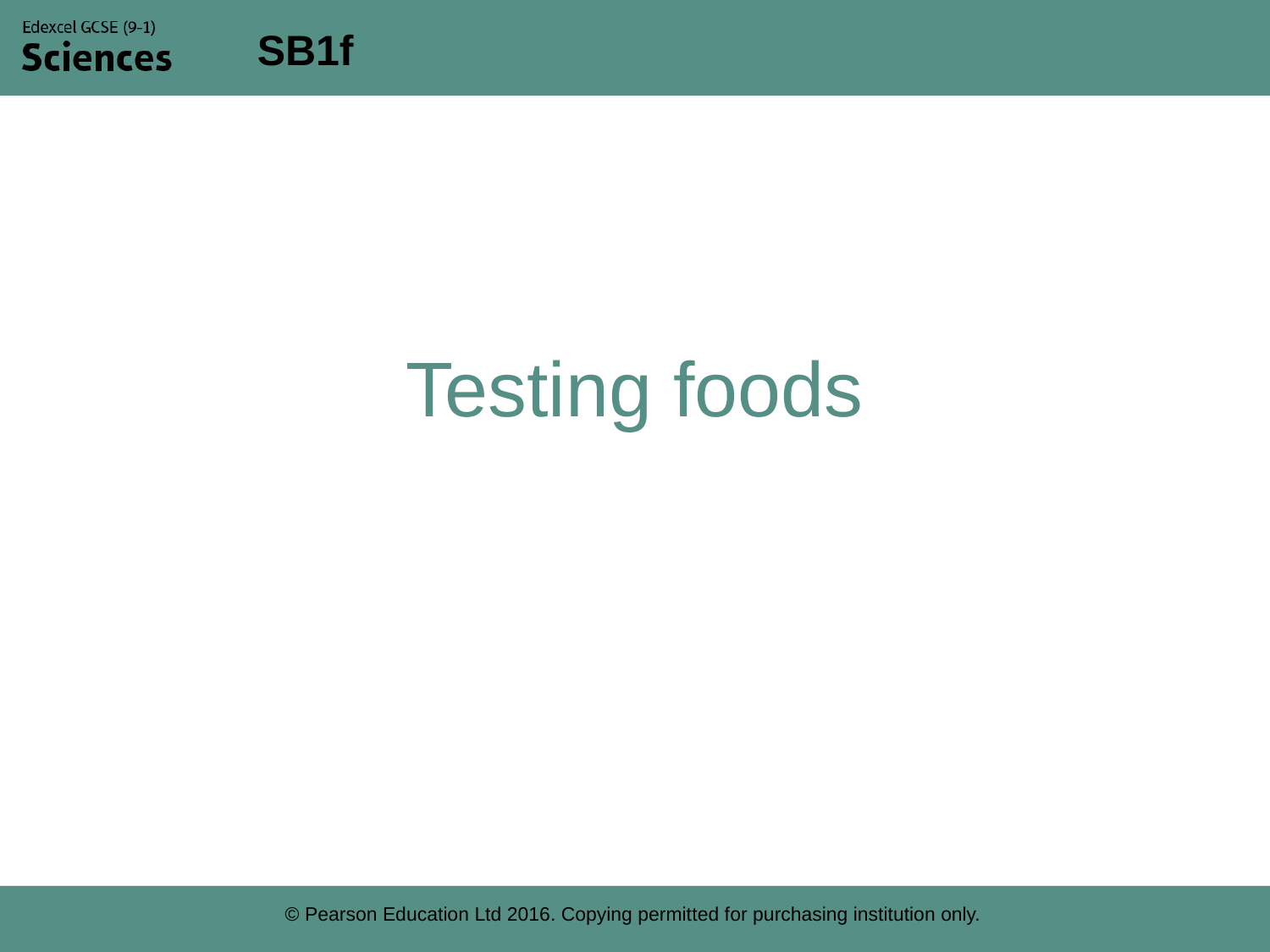

# Testing foods

© Pearson Education Ltd 2016. Copying permitted for purchasing institution only.